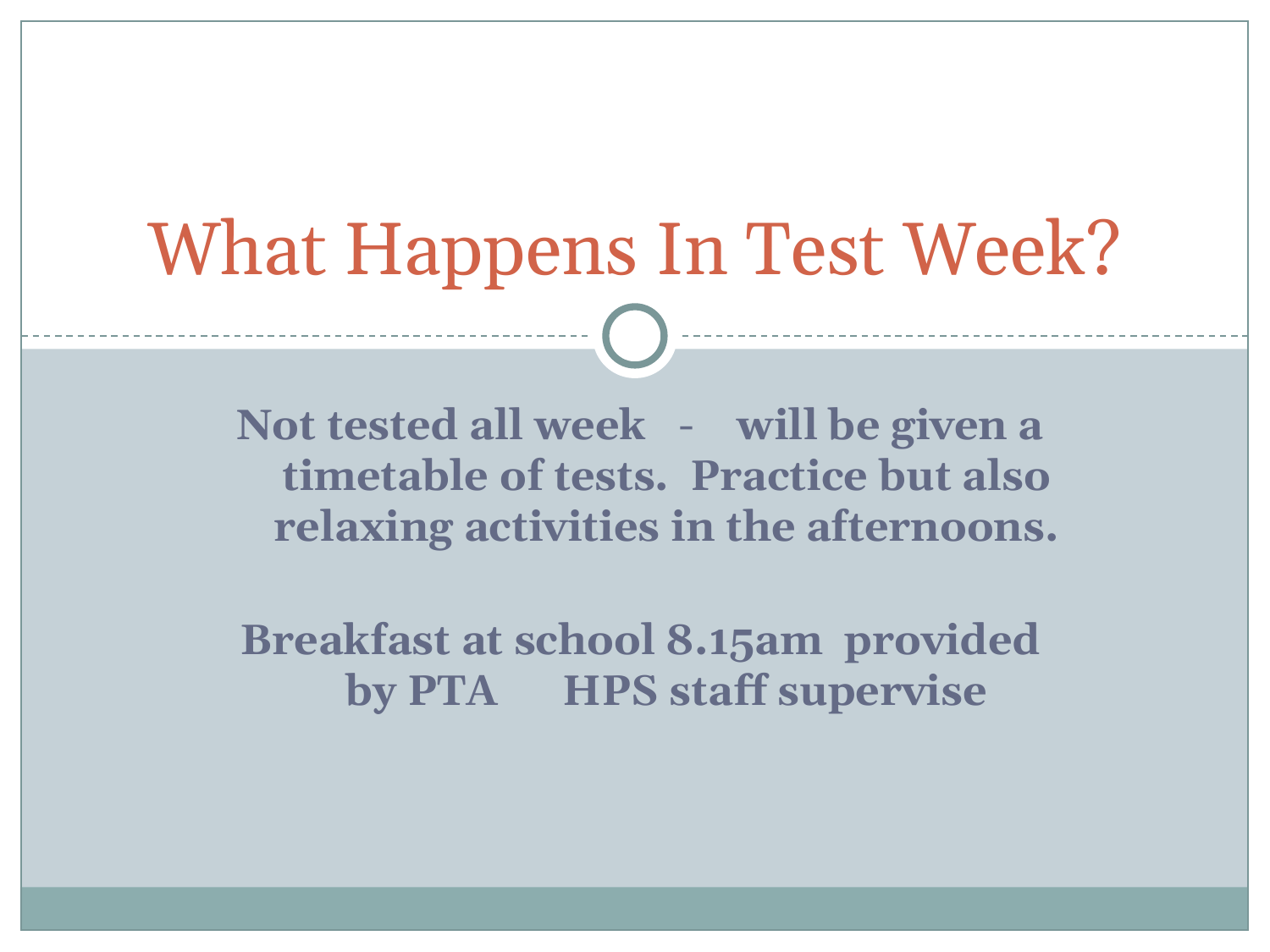

# What Happens In Test Week?
Not tested all week   -    will be given a timetable of tests.  Practice but also relaxing activities in the afternoons.

Breakfast at school 8.15am  provided by PTA      HPS staff supervise